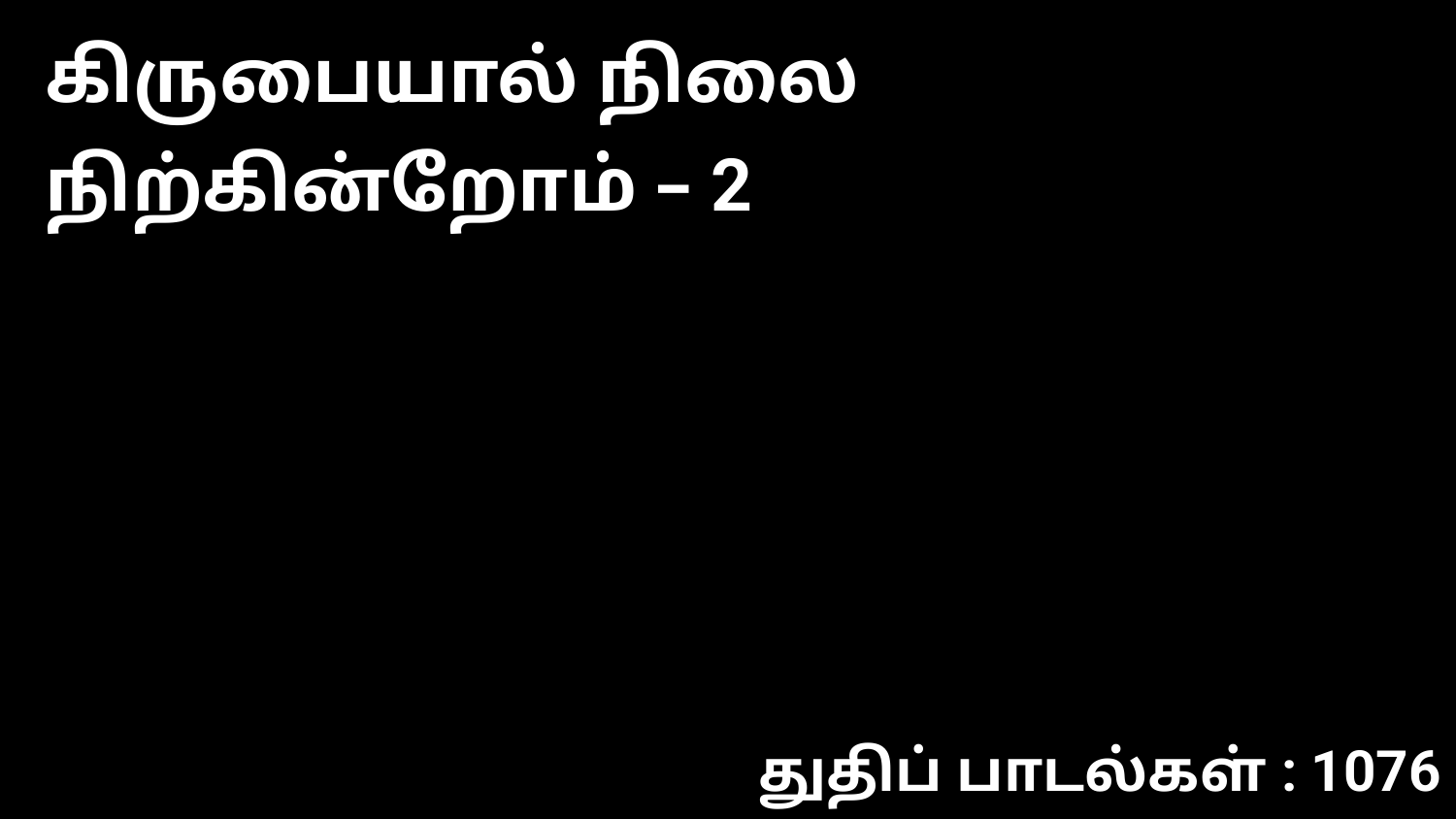

கிருபையால் நிலை நிற்கின்றோம் – 2
துதிப் பாடல்கள் : 1076